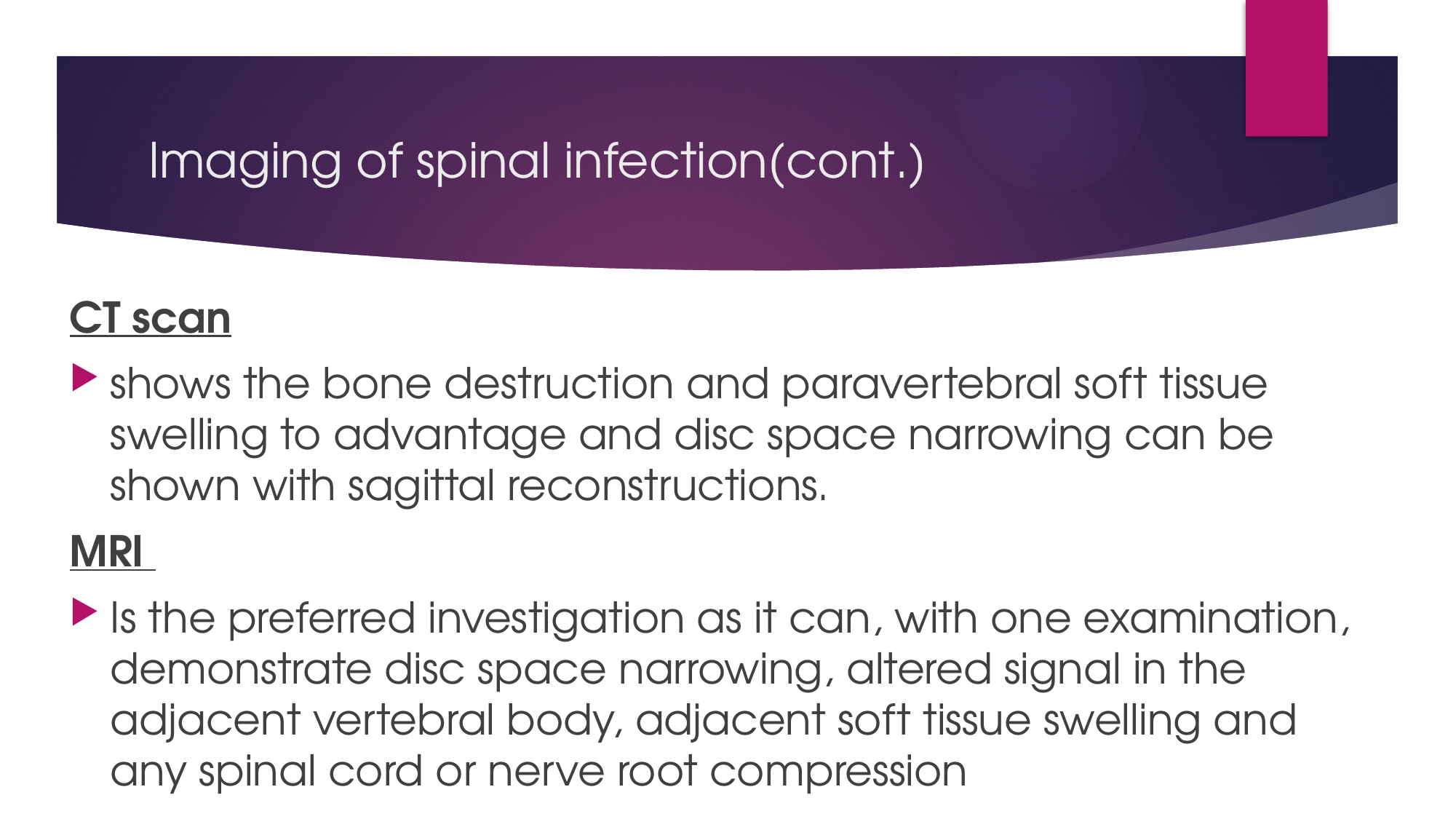

# Imaging of spinal infection(cont.)
CT scan
shows the bone destruction and paravertebral soft tissue swelling to advantage and disc space narrowing can be shown with sagittal reconstructions.
MRI
Is the preferred investigation as it can, with one examination, demonstrate disc space narrowing, altered signal in the adjacent vertebral body, adjacent soft tissue swelling and any spinal cord or nerve root compression